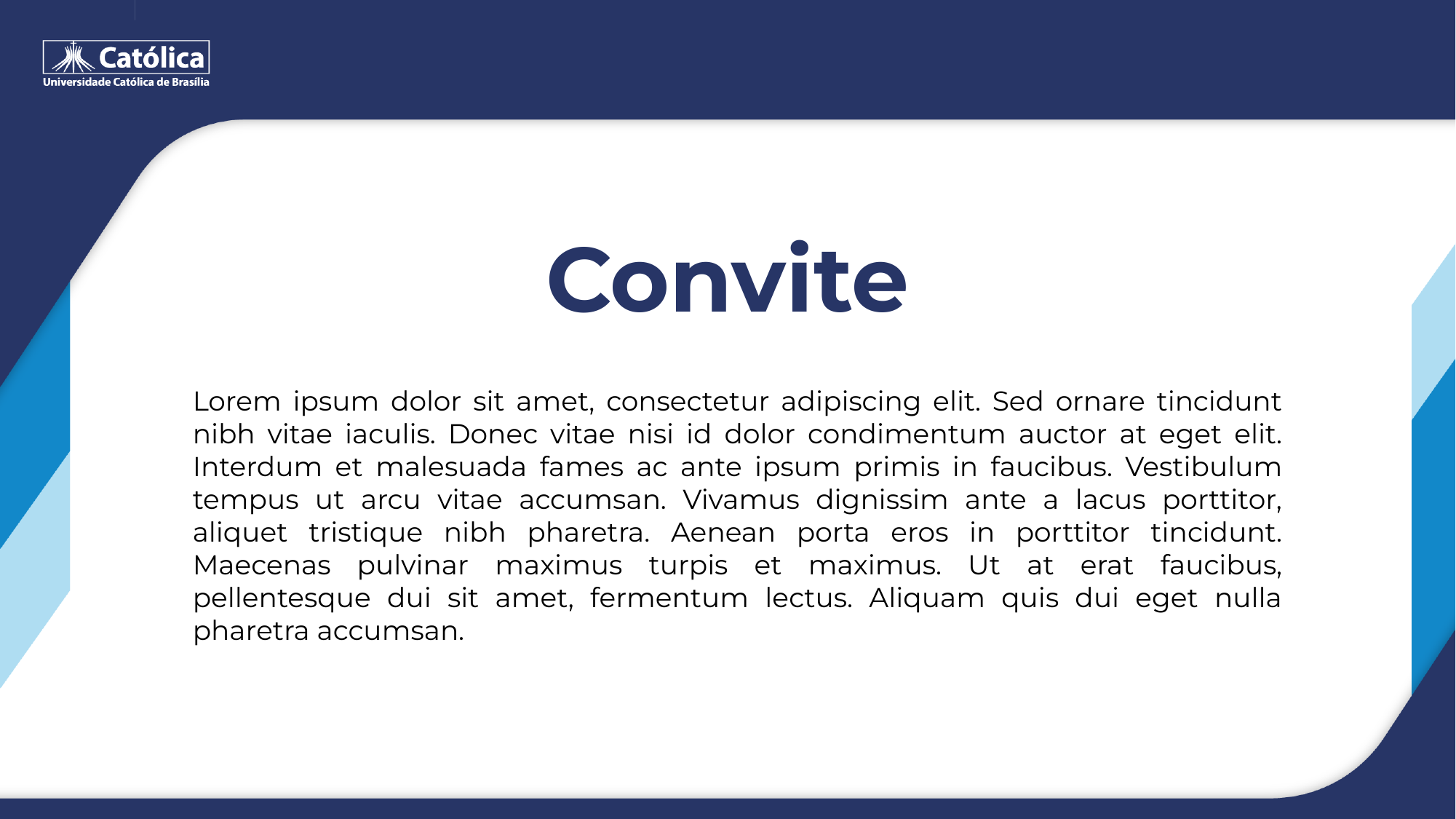

# Convite
Lorem ipsum dolor sit amet, consectetur adipiscing elit. Sed ornare tincidunt nibh vitae iaculis. Donec vitae nisi id dolor condimentum auctor at eget elit. Interdum et malesuada fames ac ante ipsum primis in faucibus. Vestibulum tempus ut arcu vitae accumsan. Vivamus dignissim ante a lacus porttitor, aliquet tristique nibh pharetra. Aenean porta eros in porttitor tincidunt. Maecenas pulvinar maximus turpis et maximus. Ut at erat faucibus, pellentesque dui sit amet, fermentum lectus. Aliquam quis dui eget nulla pharetra accumsan.